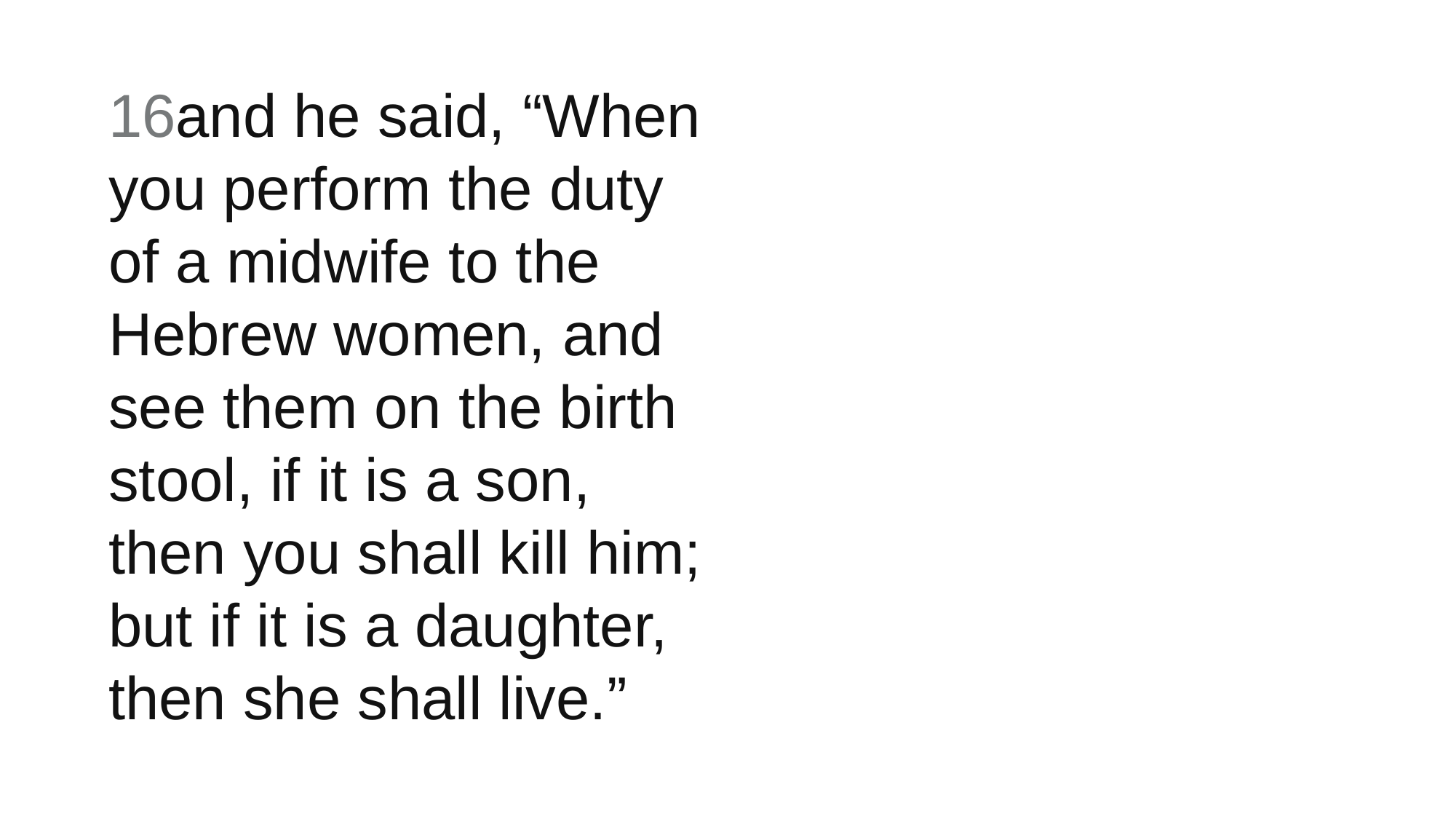

16and he said, “When you perform the duty of a midwife to the Hebrew women, and see them on the birth stool, if it is a son, then you shall kill him; but if it is a daughter, then she shall live.”